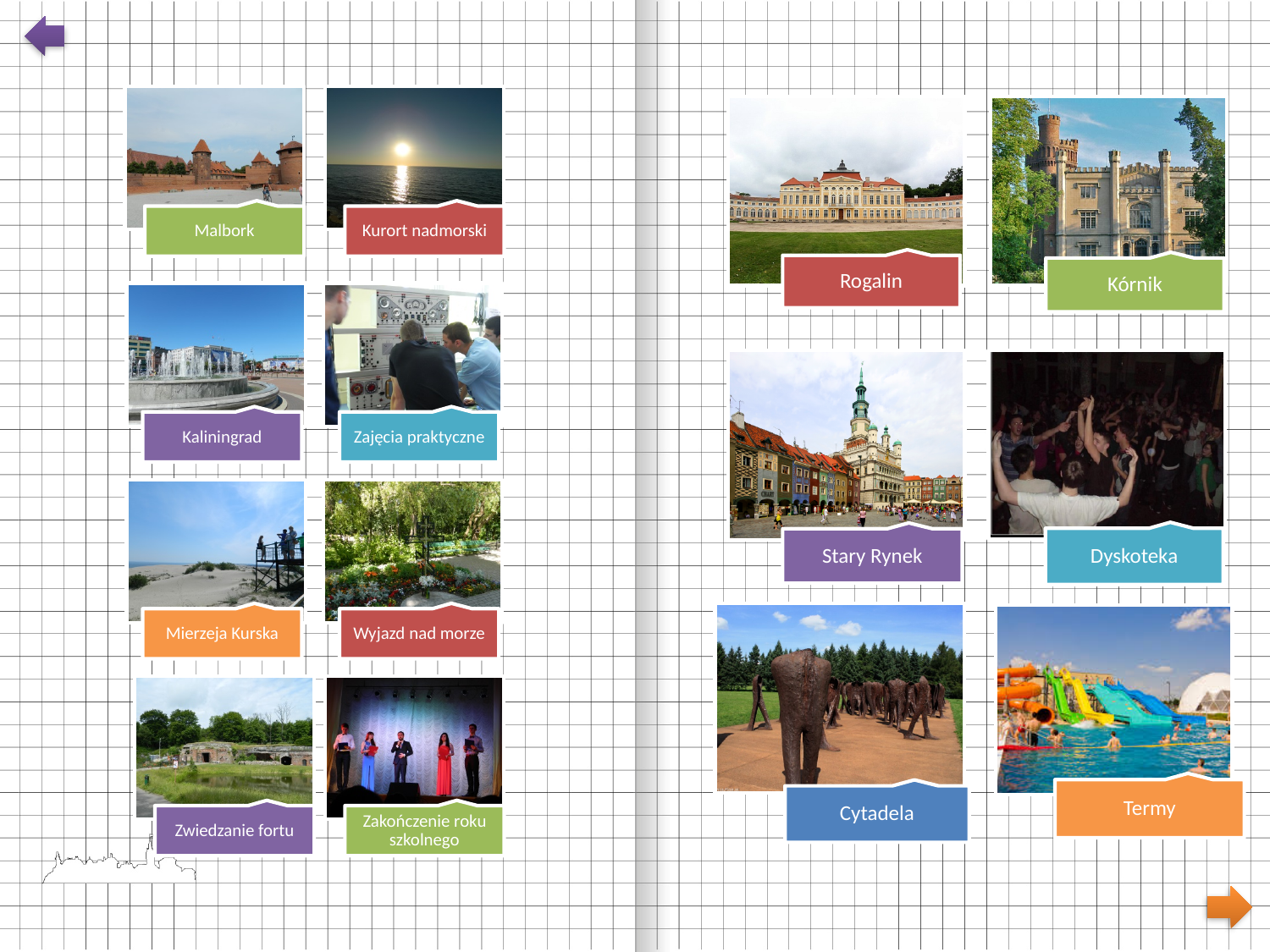

Kurort nadmorski
Malbork
Kaliningrad
Zajęcia praktyczne
Mierzeja Kurska
Wyjazd nad morze
Zakończenie roku szkolnego
Zwiedzanie fortu
Rogalin
Kórnik
Stary Rynek
Dyskoteka
Termy
Cytadela